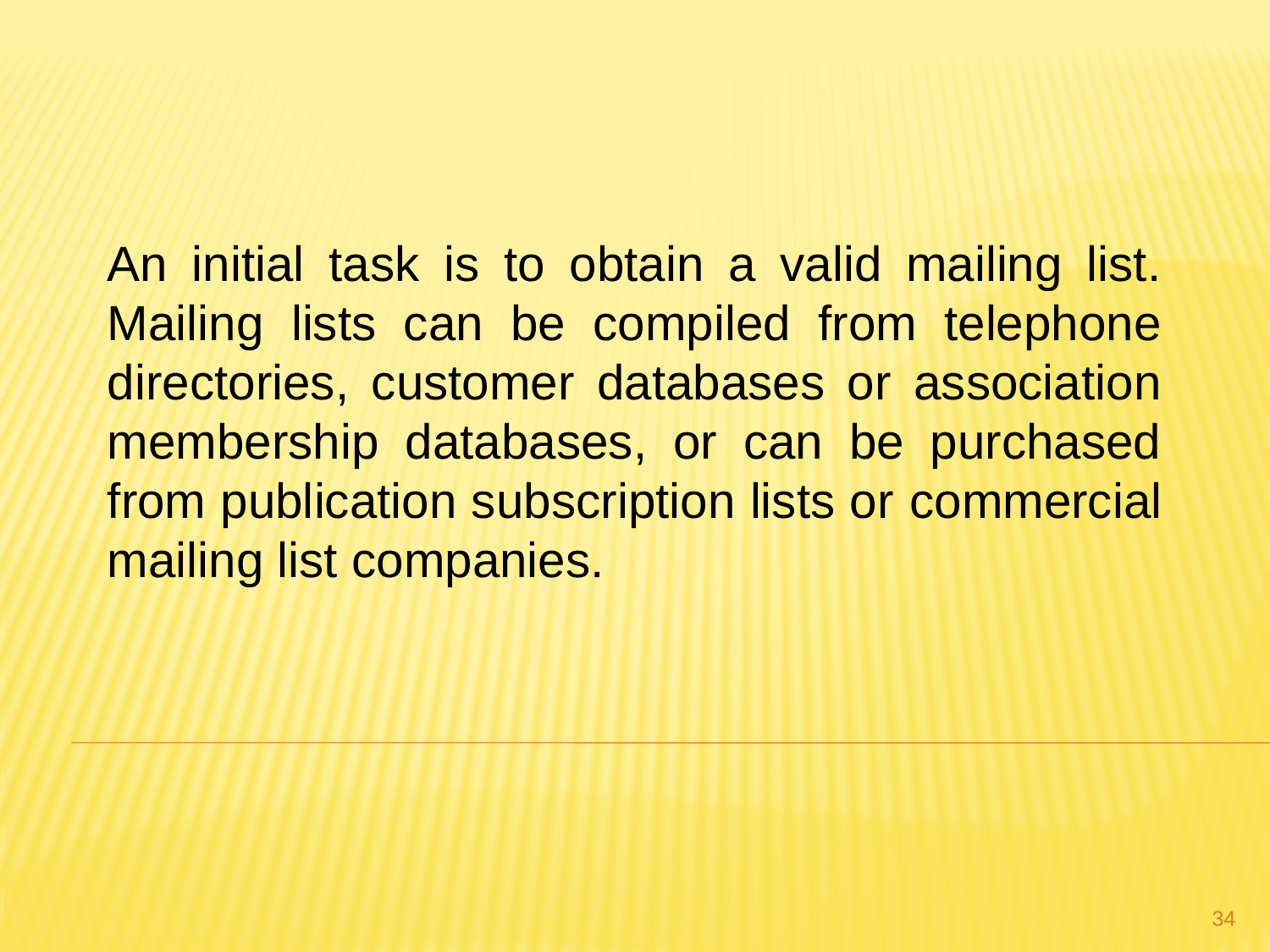

An initial task is to obtain a valid mailing list. Mailing lists can be compiled from telephone directories, customer databases or association membership databases, or can be purchased from publication subscription lists or commercial mailing list companies.
34